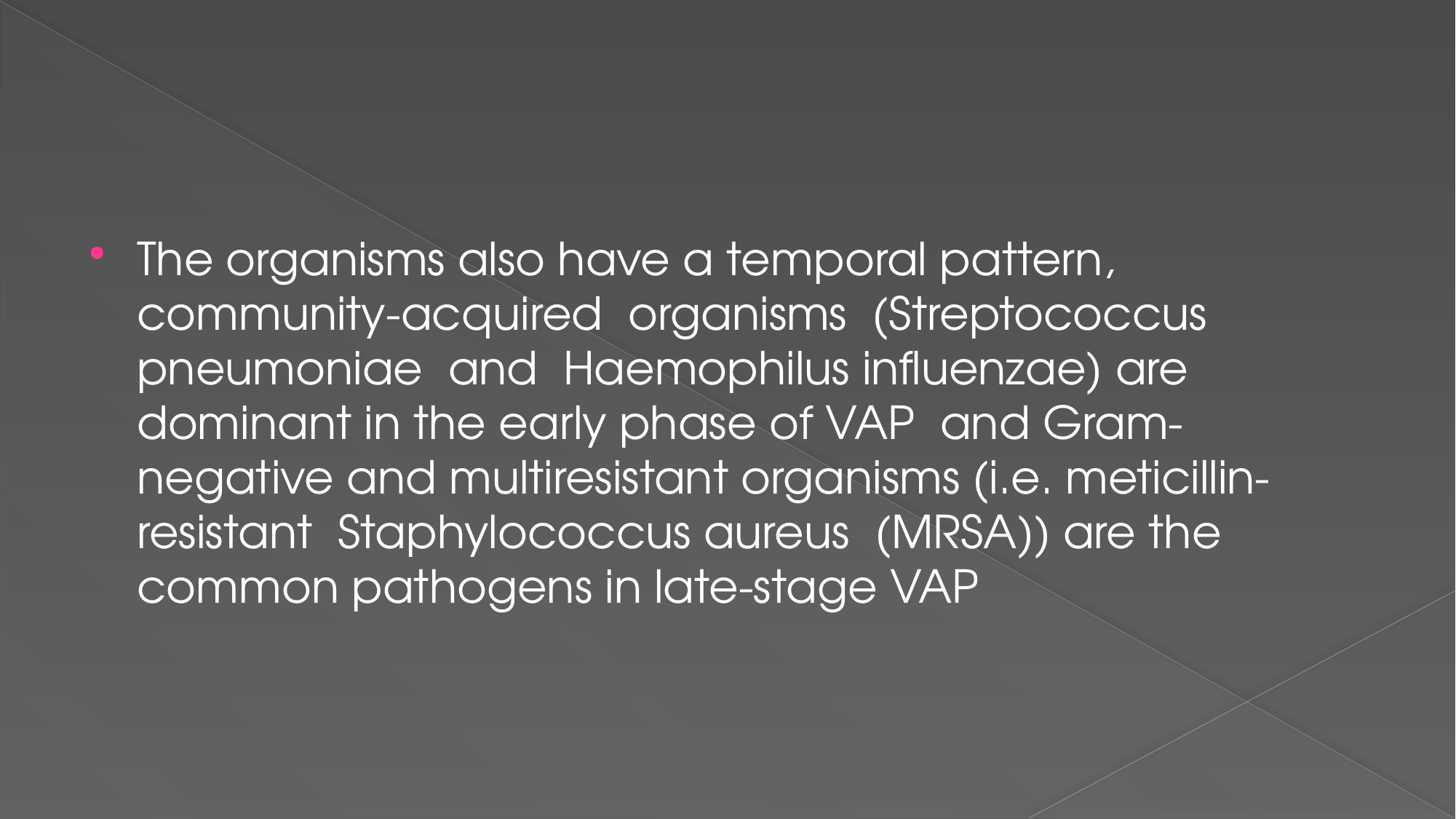

#
The organisms also have a temporal pattern,  community‐acquired  organisms  (Streptococcus  pneumoniae  and  Haemophilus influenzae) are dominant in the early phase of VAP  and Gram‐negative and multiresistant organisms (i.e. meticillin‐resistant  Staphylococcus aureus  (MRSA)) are the common pathogens in late‐stage VAP